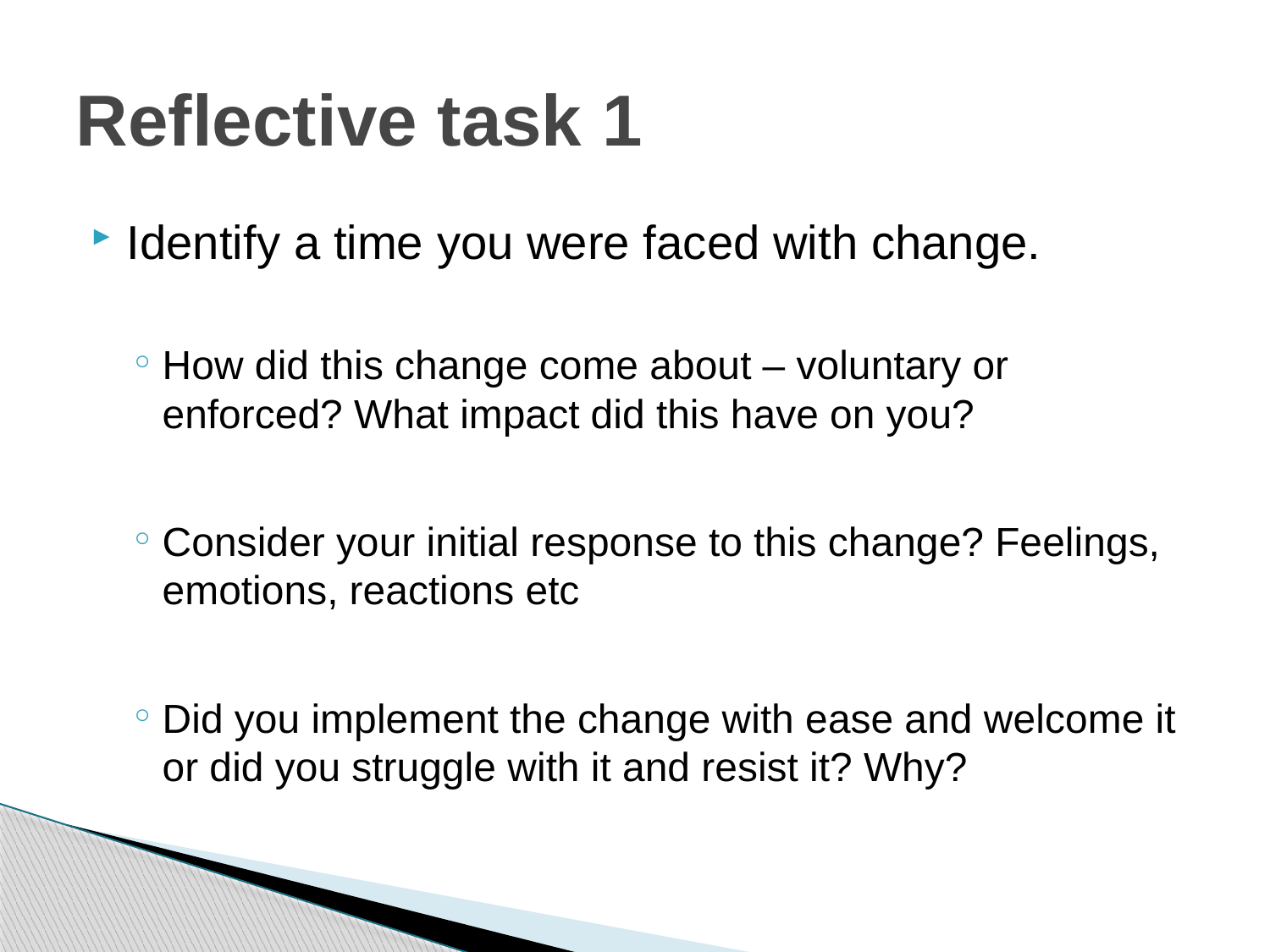

# Reflective task 1
Identify a time you were faced with change.

How did this change come about – voluntary or enforced? What impact did this have on you?

Consider your initial response to this change? Feelings, emotions, reactions etc

Did you implement the change with ease and welcome it or did you struggle with it and resist it? Why?